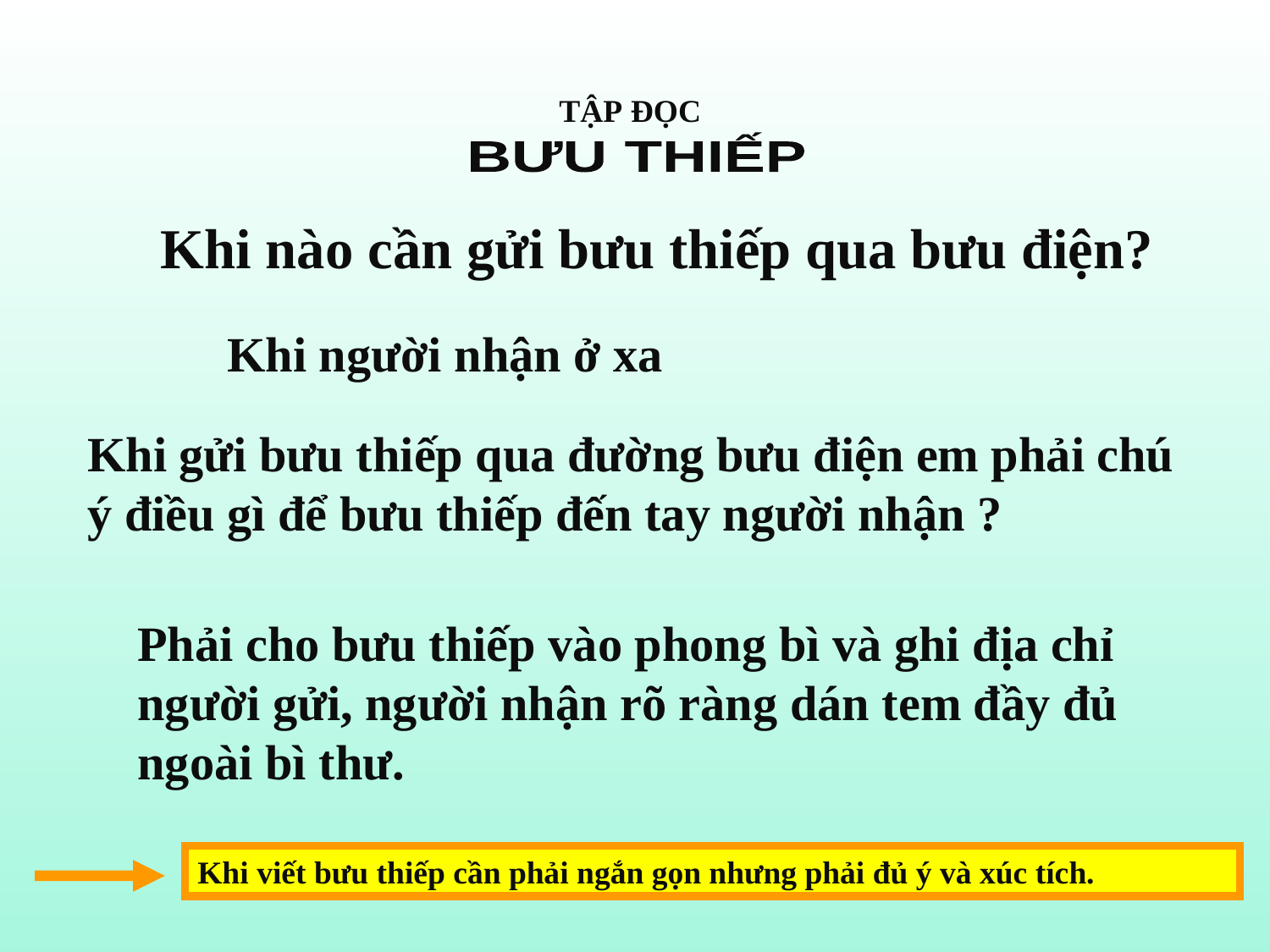

TẬP ĐỌC
BƯU THIẾP
Khi nào cần gửi bưu thiếp qua bưu điện?

Khi người nhận ở xa
Khi gửi bưu thiếp qua đường bưu điện em phải chú ý điều gì để bưu thiếp đến tay người nhận ?
Phải cho bưu thiếp vào phong bì và ghi địa chỉ người gửi, người nhận rõ ràng dán tem đầy đủ ngoài bì thư.
Khi viết bưu thiếp cần phải ngắn gọn nhưng phải đủ ý và xúc tích.